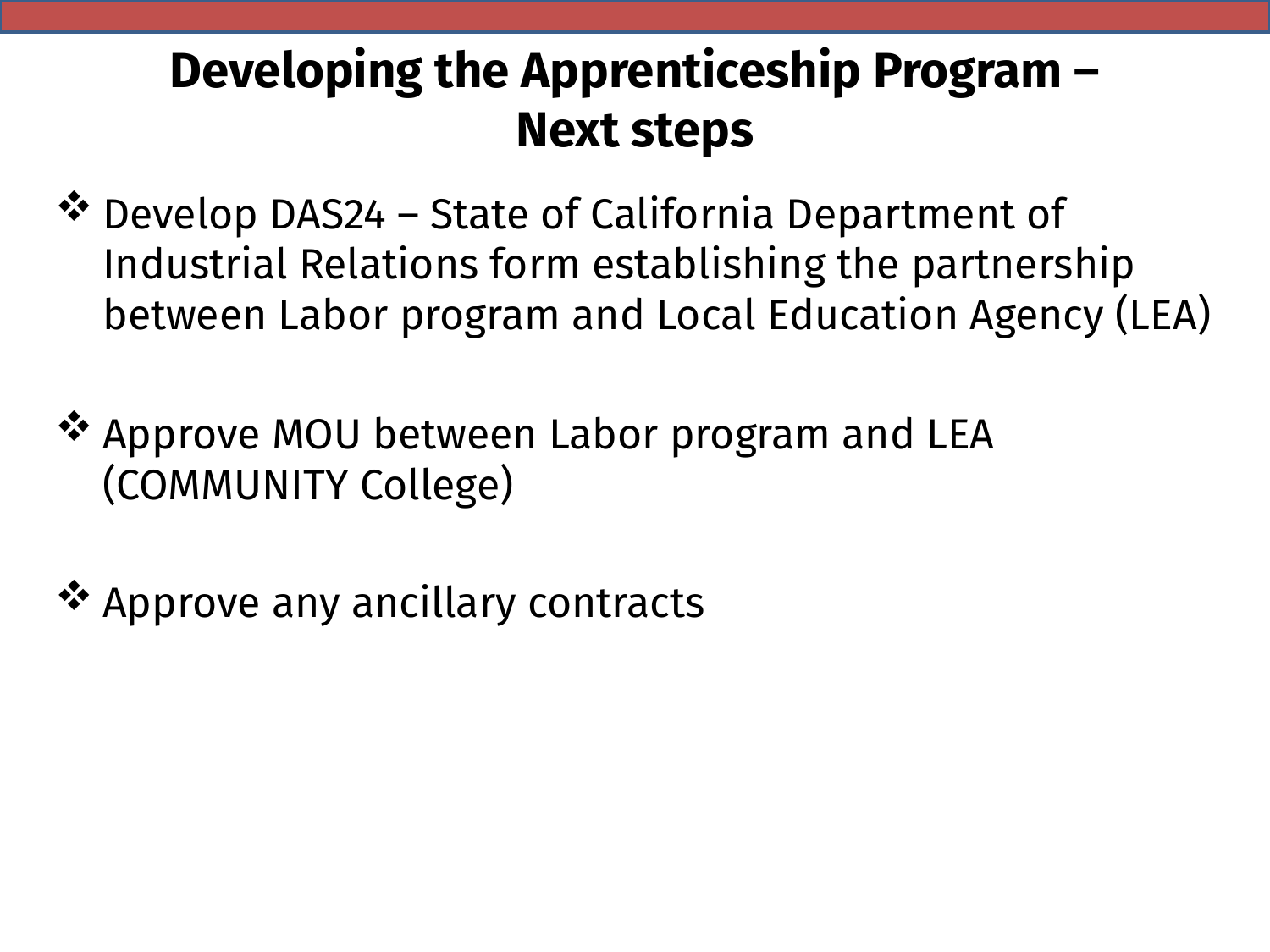

# Developing the Apprenticeship Program – Next steps
Develop DAS24 – State of California Department of Industrial Relations form establishing the partnership between Labor program and Local Education Agency (LEA)

Approve MOU between Labor program and LEA (COMMUNITY College)

Approve any ancillary contracts